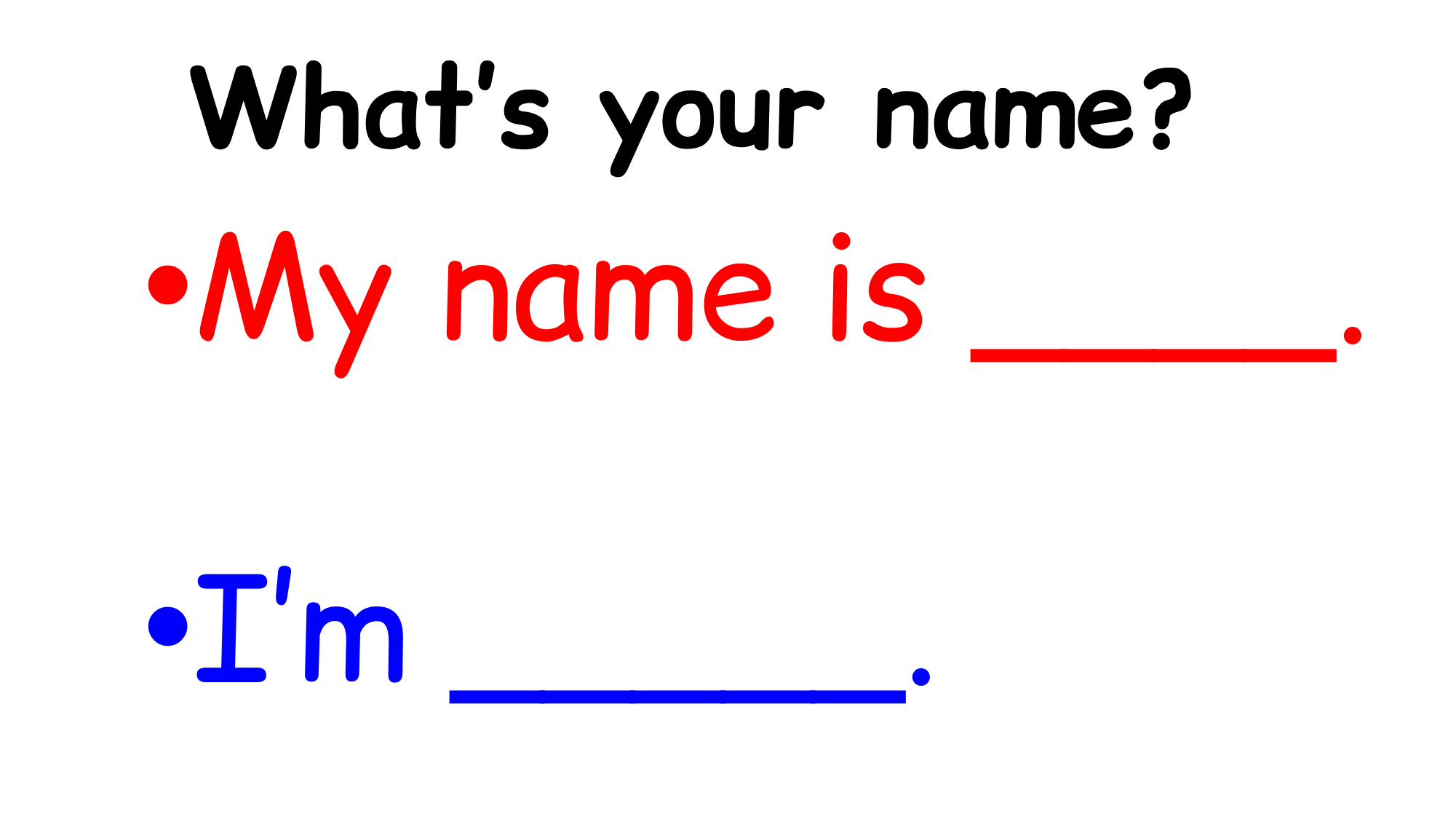

# What’s your name?
My name is ____.

I’m _____.